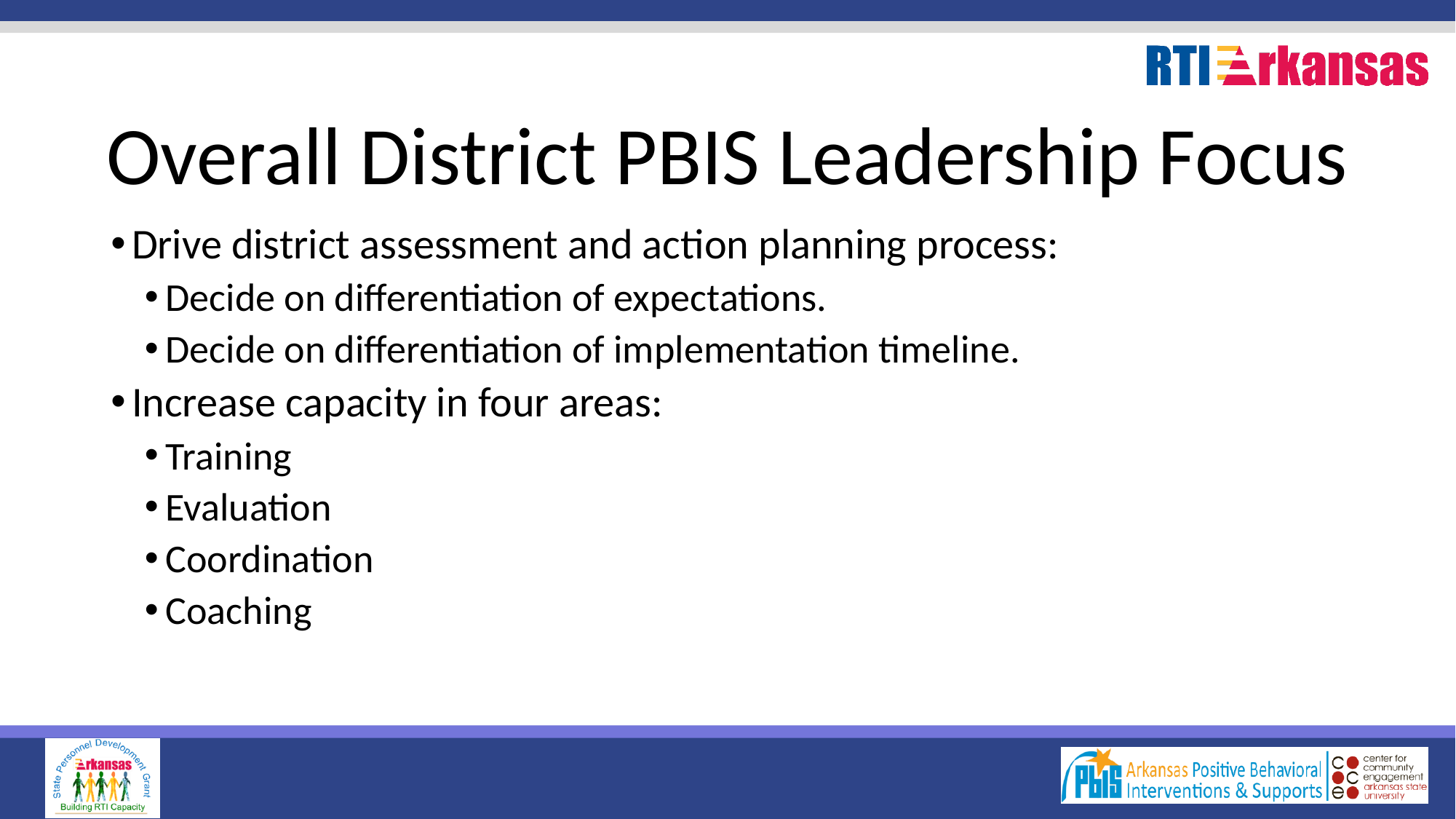

# Overall District PBIS Leadership Focus
Drive district assessment and action planning process:
Decide on differentiation of expectations.
Decide on differentiation of implementation timeline.
Increase capacity in four areas:
Training
Evaluation
Coordination
Coaching